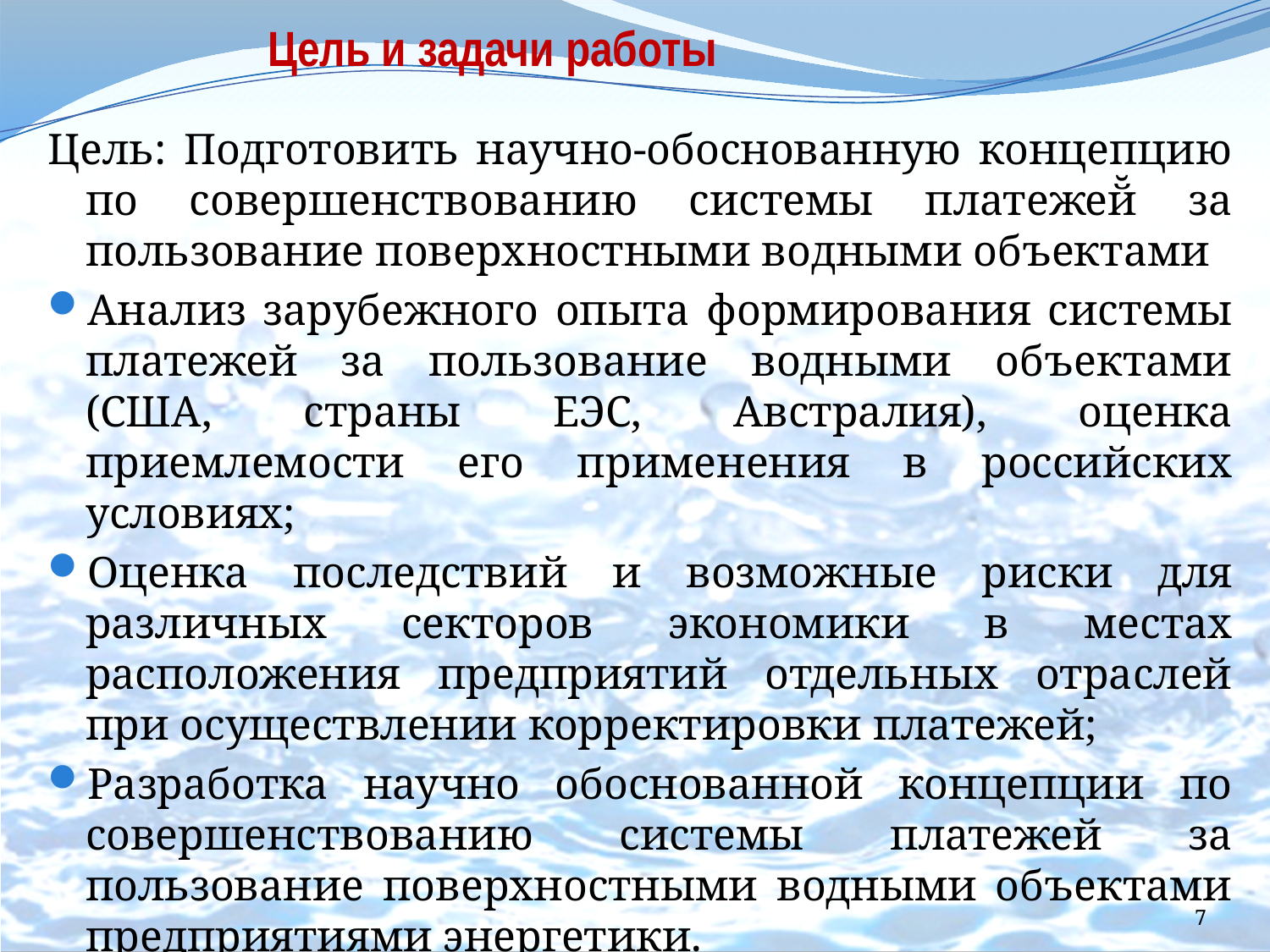

#
Цель и задачи работы
Цель: Подготовить научно-обоснованную концепцию по совершенствованию системы платежей̆ за пользование поверхностными водными объектами
Анализ зарубежного опыта формирования системы платежей за пользование водными объектами (США, страны ЕЭС, Австралия), оценка приемлемости его применения в российских условиях;
Оценка последствий и возможные риски для различных секторов экономики в местах расположения предприятий отдельных отраслей при осуществлении корректировки платежей;
Разработка научно обоснованной концепции по совершенствованию системы платежей за пользование поверхностными водными объектами предприятиями энергетики.
7